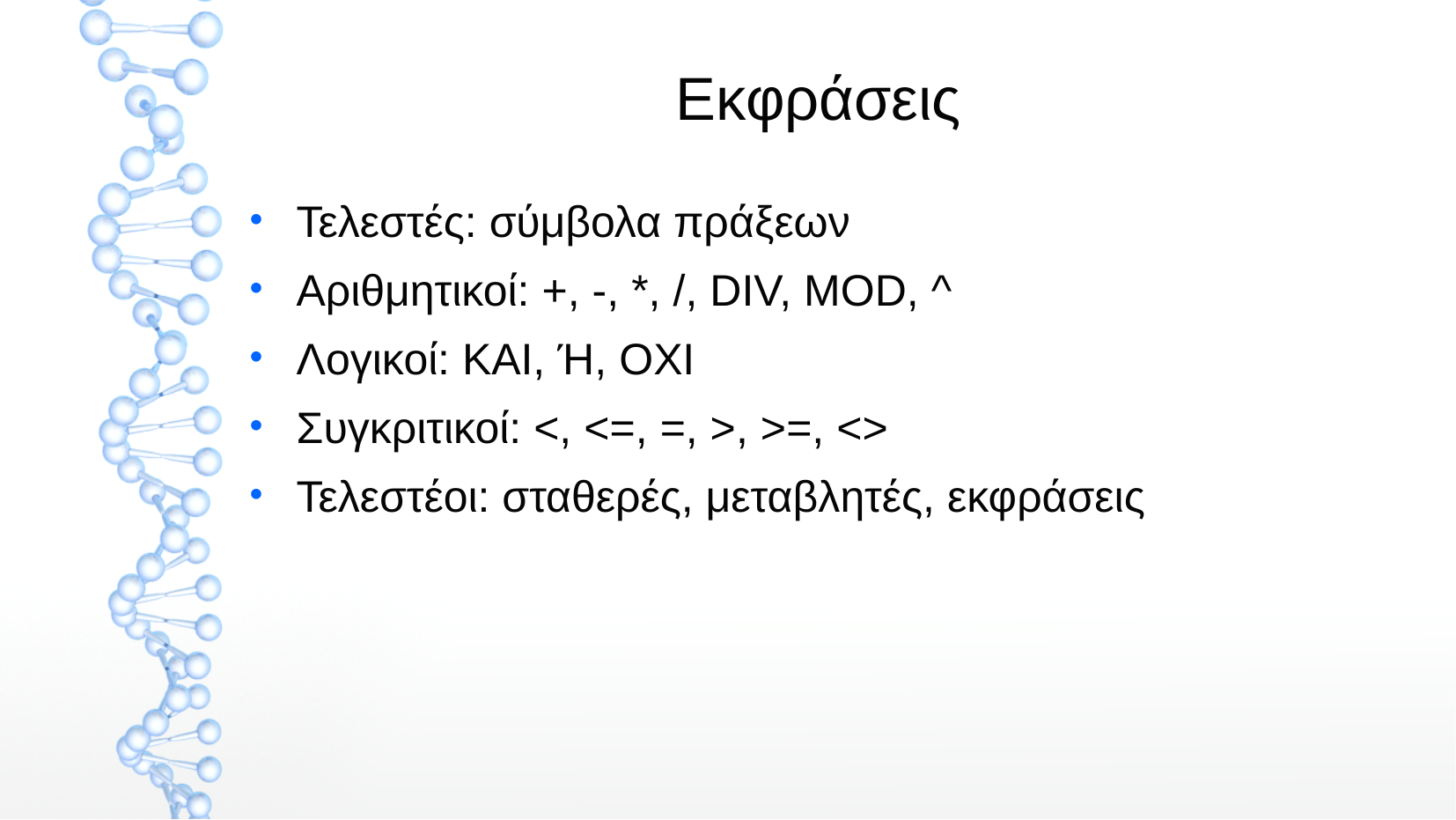

Εκφράσεις
Τελεστές: σύμβολα πράξεων
Αριθμητικοί: +, -, *, /, DIV, MOD, ^
Λογικοί: ΚΑΙ, Ή, ΟΧΙ
Συγκριτικοί: <, <=, =, >, >=, <>
Τελεστέοι: σταθερές, μεταβλητές, εκφράσεις